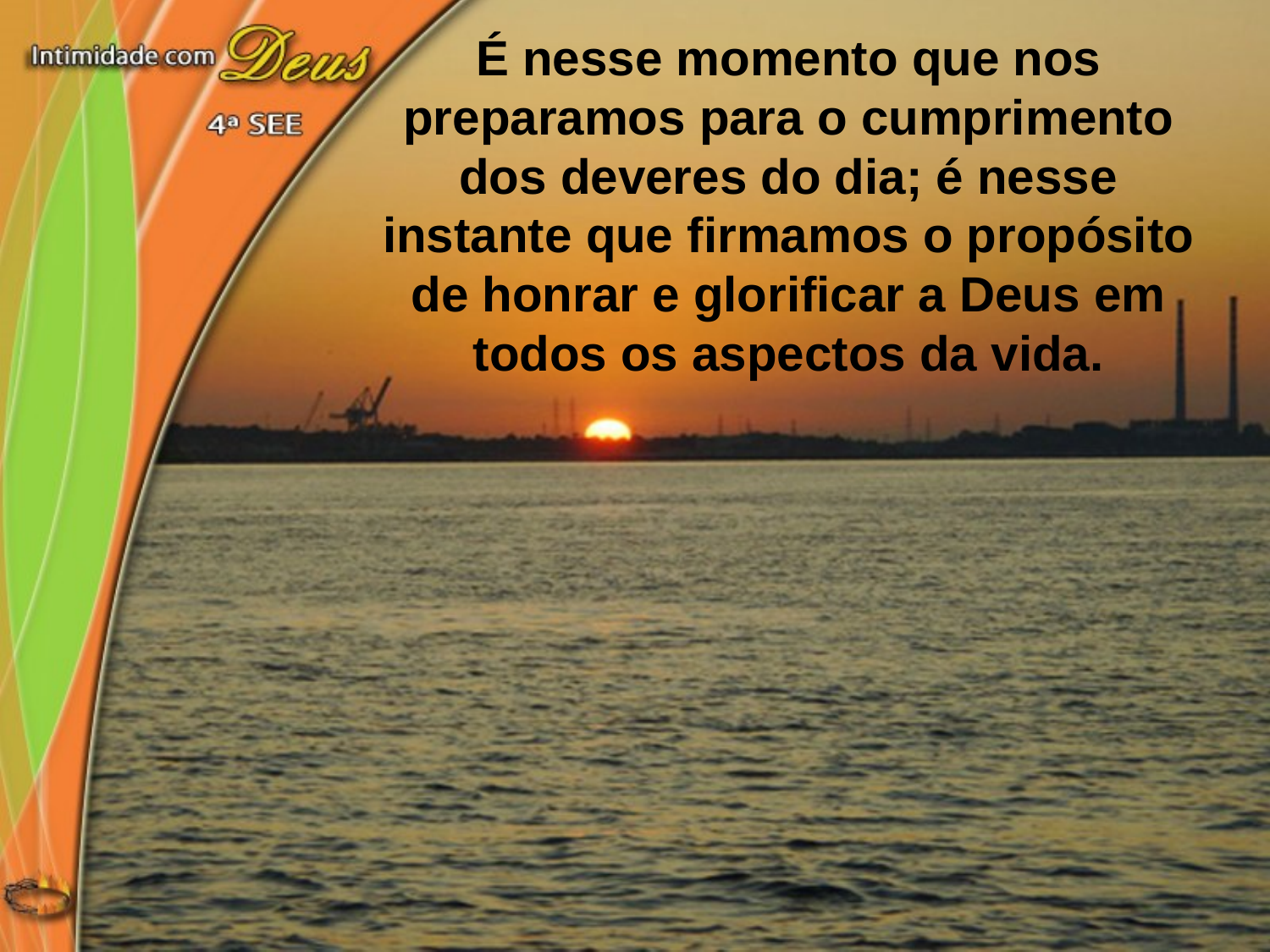

É nesse momento que nos preparamos para o cumprimento dos deveres do dia; é nesse instante que firmamos o propósito de honrar e glorificar a Deus em todos os aspectos da vida.